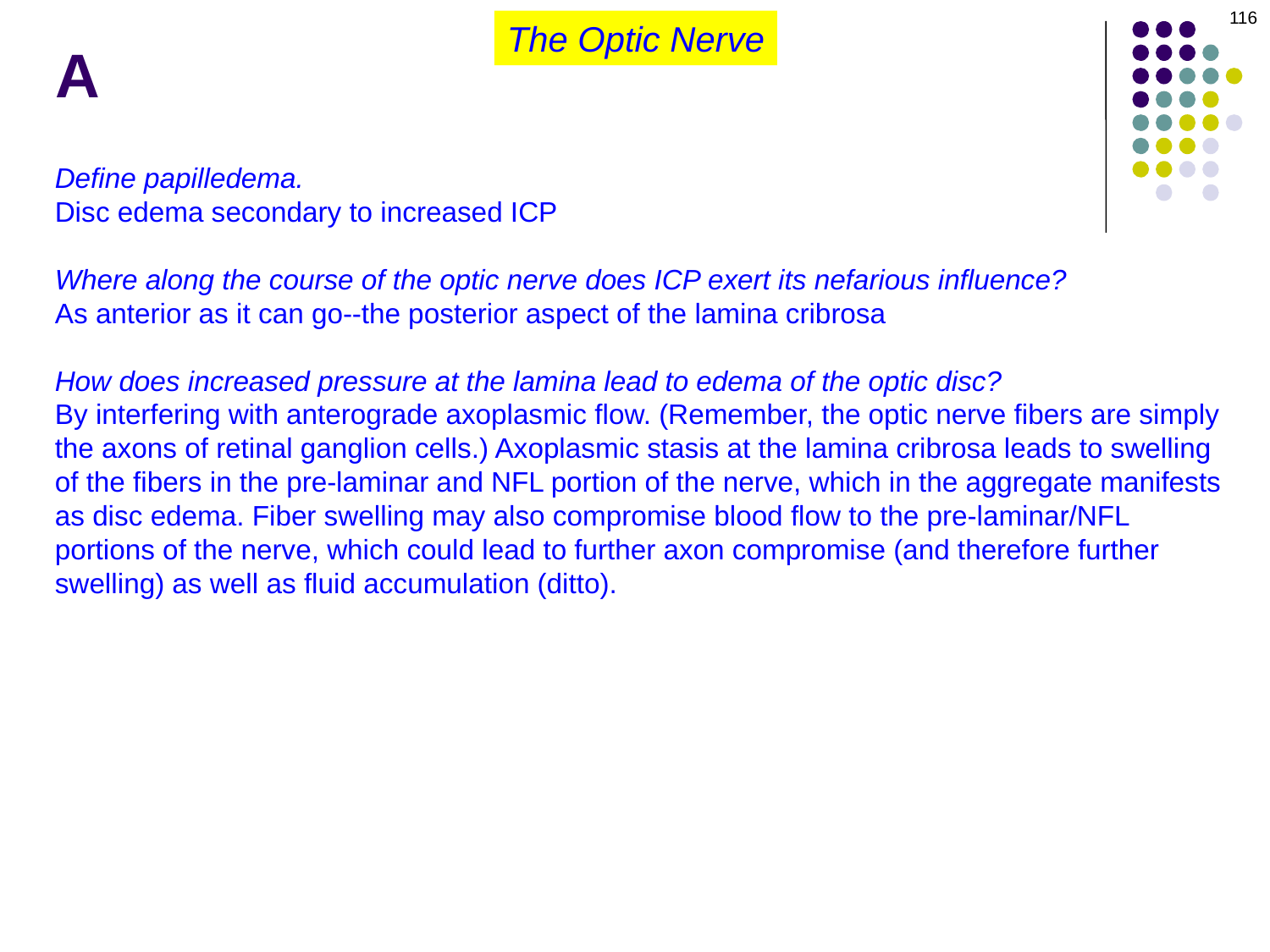

116
The Optic Nerve
# A
Define papilledema.
Disc edema secondary to increased ICP

Where along the course of the optic nerve does ICP exert its nefarious influence?
As anterior as it can go--the posterior aspect of the lamina cribrosa

How does increased pressure at the lamina lead to edema of the optic disc?
By interfering with anterograde axoplasmic flow. (Remember, the optic nerve fibers are simply the axons of retinal ganglion cells.) Axoplasmic stasis at the lamina cribrosa leads to swelling of the fibers in the pre-laminar and NFL portion of the nerve, which in the aggregate manifests as disc edema. Fiber swelling may also compromise blood flow to the pre-laminar/NFL portions of the nerve, which could lead to further axon compromise (and therefore further swelling) as well as fluid accumulation (ditto).